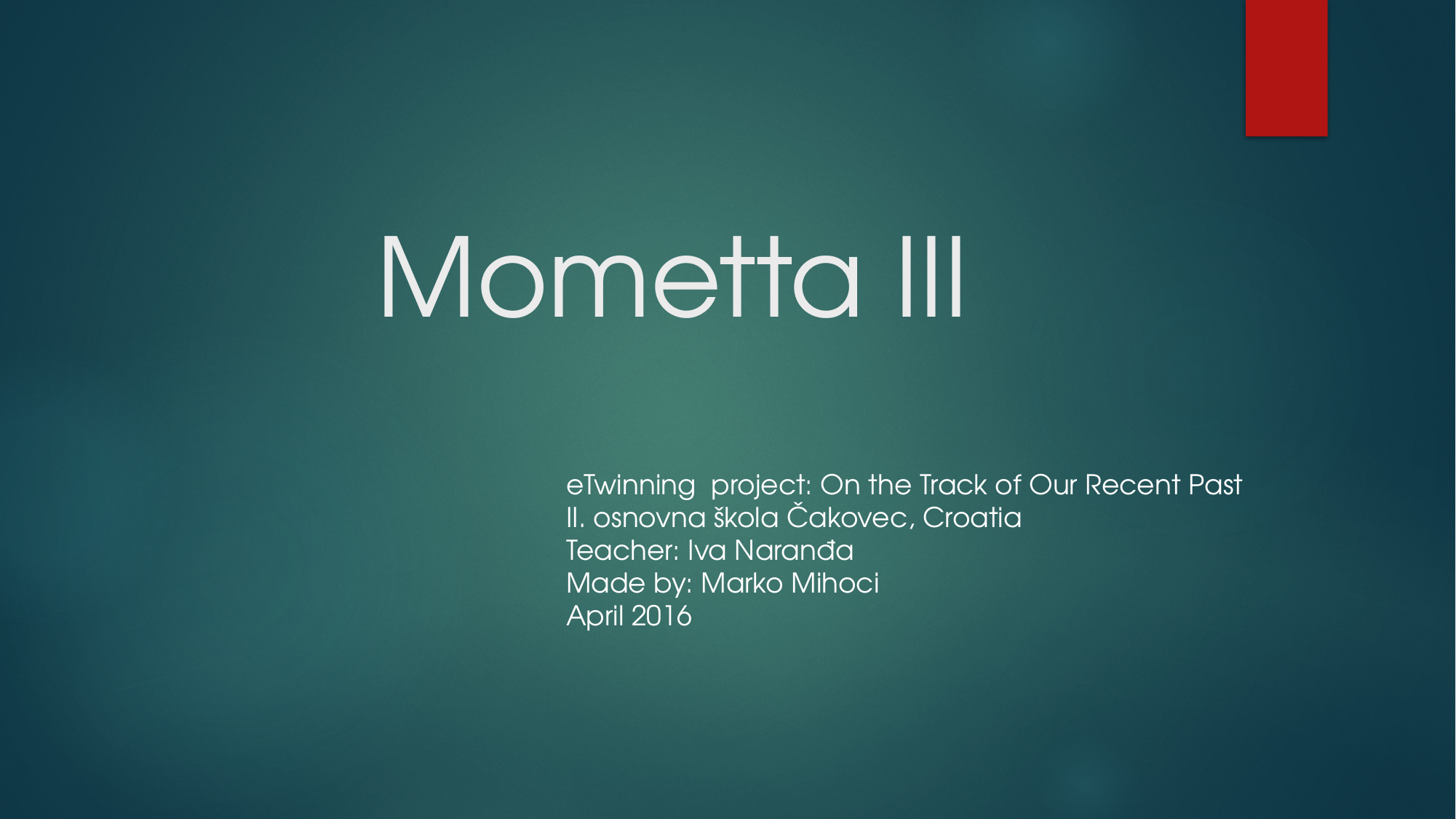

# Mometta III
eTwinning  project: On the Track of Our Recent Past
II. osnovna škola Čakovec, Croatia
Teacher: Iva Naranđa
Made by: Marko Mihoci
April 2016